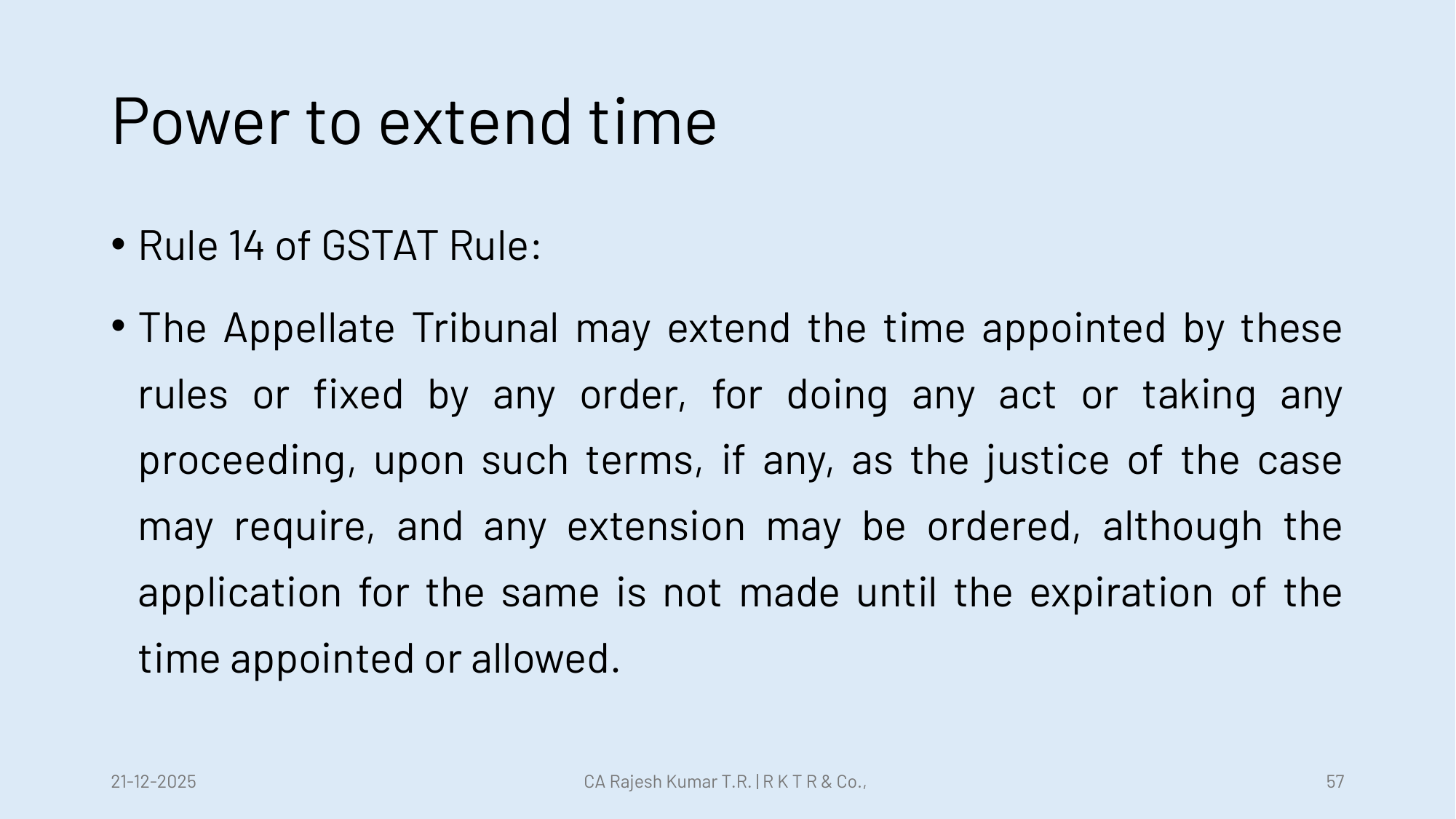

# Power to extend time
Rule 14 of GSTAT Rule:
The Appellate Tribunal may extend the time appointed by these rules or fixed by any order, for doing any act or taking any proceeding, upon such terms, if any, as the justice of the case may require, and any extension may be ordered, although the application for the same is not made until the expiration of the time appointed or allowed.
21-12-2025
CA Rajesh Kumar T.R. | R K T R & Co.,
57